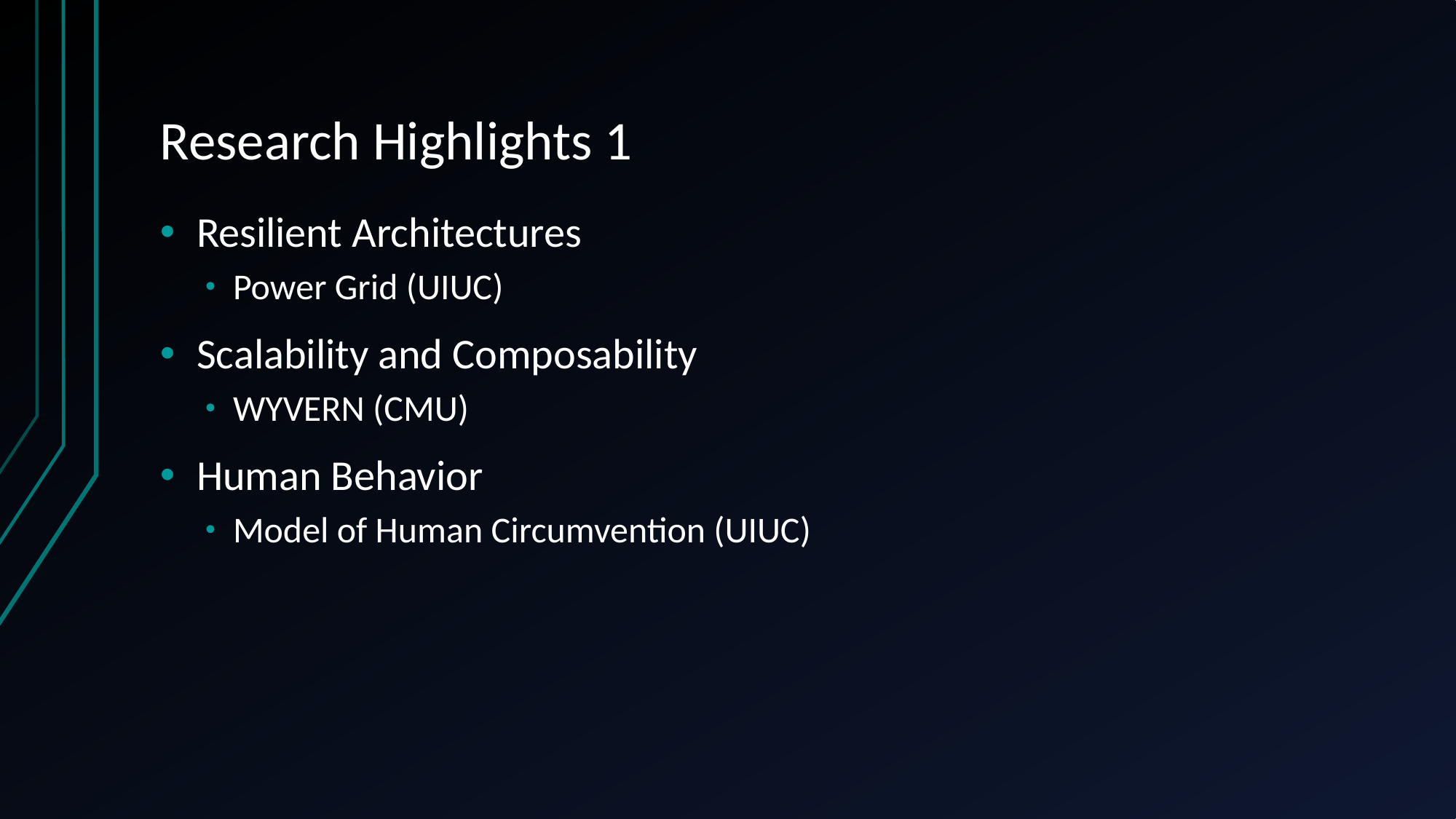

# Research Highlights 1
Resilient Architectures
Power Grid (UIUC)
Scalability and Composability
WYVERN (CMU)
Human Behavior
Model of Human Circumvention (UIUC)